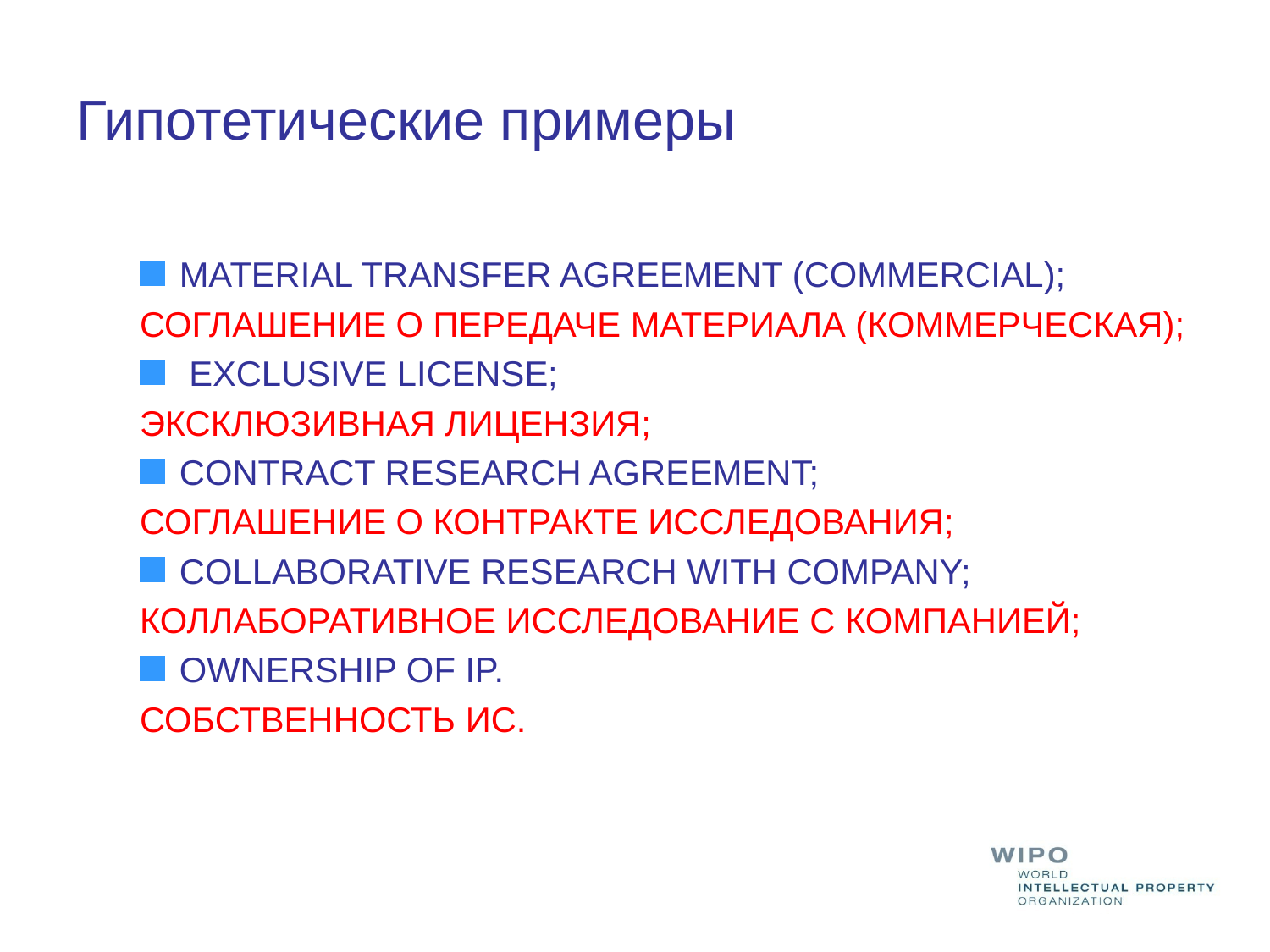

# Гипотетические примеры
MATERIAL TRANSFER AGREEMENT (COMMERCIAL);
СОГЛАШЕНИЕ О ПЕРЕДАЧЕ МАТЕРИАЛА (КОММЕРЧЕСКАЯ);
 EXCLUSIVE LICENSE;
ЭКСКЛЮЗИВНАЯ ЛИЦЕНЗИЯ;
CONTRACT RESEARCH AGREEMENT;
СОГЛАШЕНИЕ О КОНТРАКТЕ ИССЛЕДОВАНИЯ;
COLLABORATIVE RESEARCH WITH COMPANY;
КОЛЛАБОРАТИВНОЕ ИССЛЕДОВАНИЕ С КОМПАНИЕЙ;
OWNERSHIP OF IP.
СОБСТВЕННОСТЬ ИС.